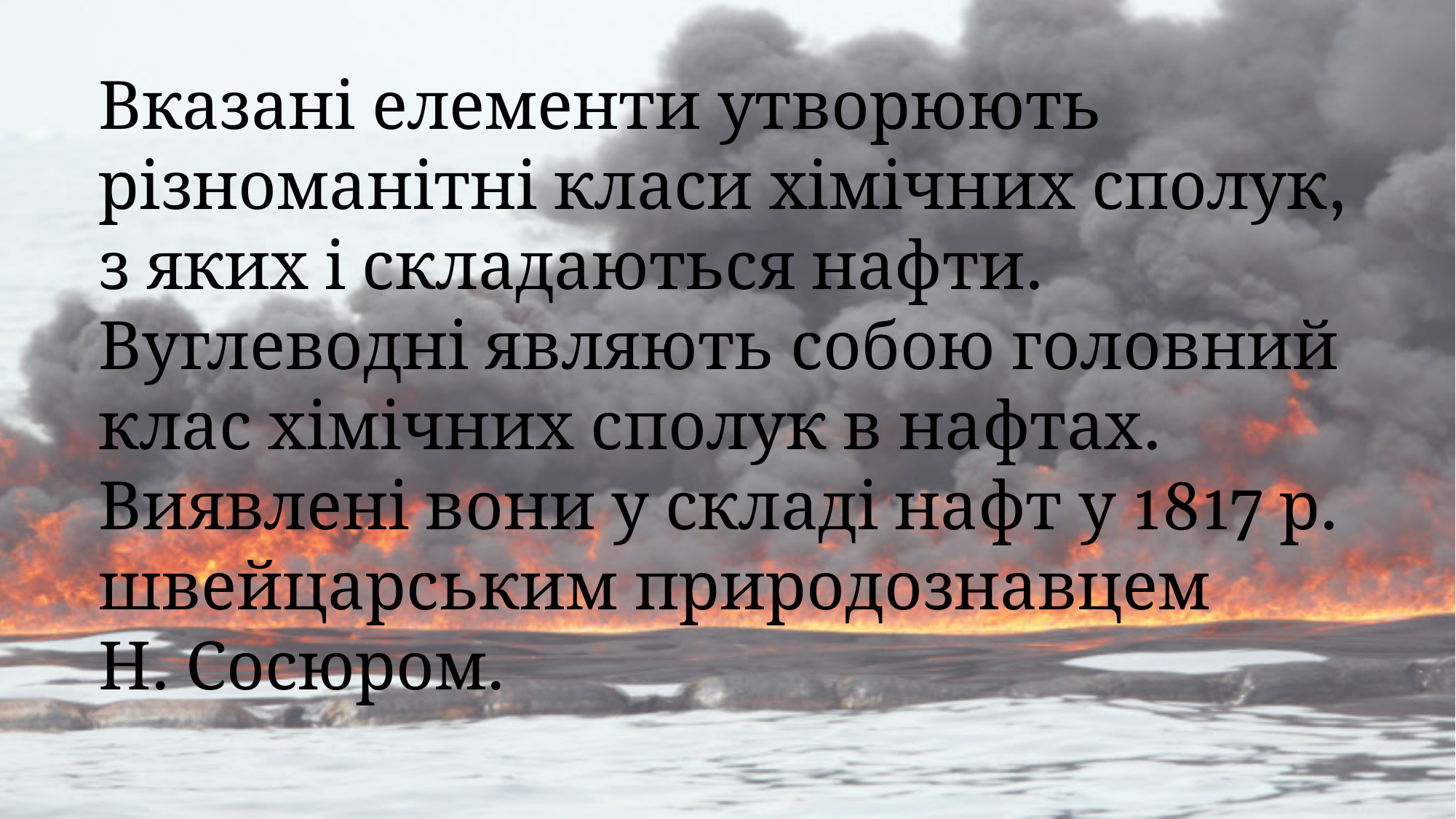

Вказані елементи утворюють різноманітні класи хімічних сполук, з яких і складаються нафти.
Вуглеводні являють собою головний клас хімічних сполук в нафтах. Виявлені вони у складі нафт у 1817 р. швейцарським природознавцем
Н. Сосюром.